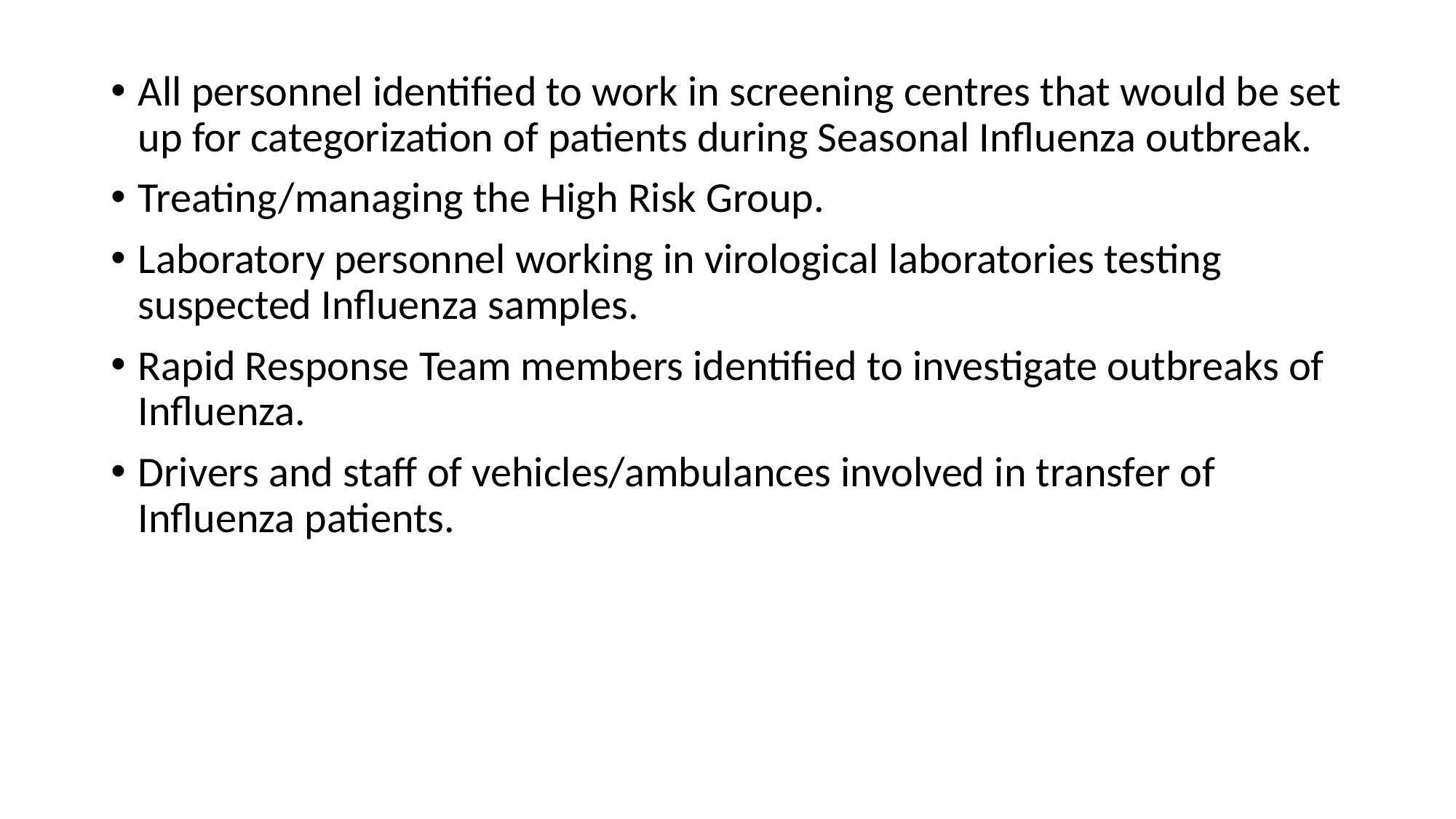

All personnel identified to work in screening centres that would be set up for categorization of patients during Seasonal Influenza outbreak.
Treating/managing the High Risk Group.
Laboratory personnel working in virological laboratories testing suspected Influenza samples.
Rapid Response Team members identified to investigate outbreaks of Influenza.
Drivers and staff of vehicles/ambulances involved in transfer of Influenza patients.